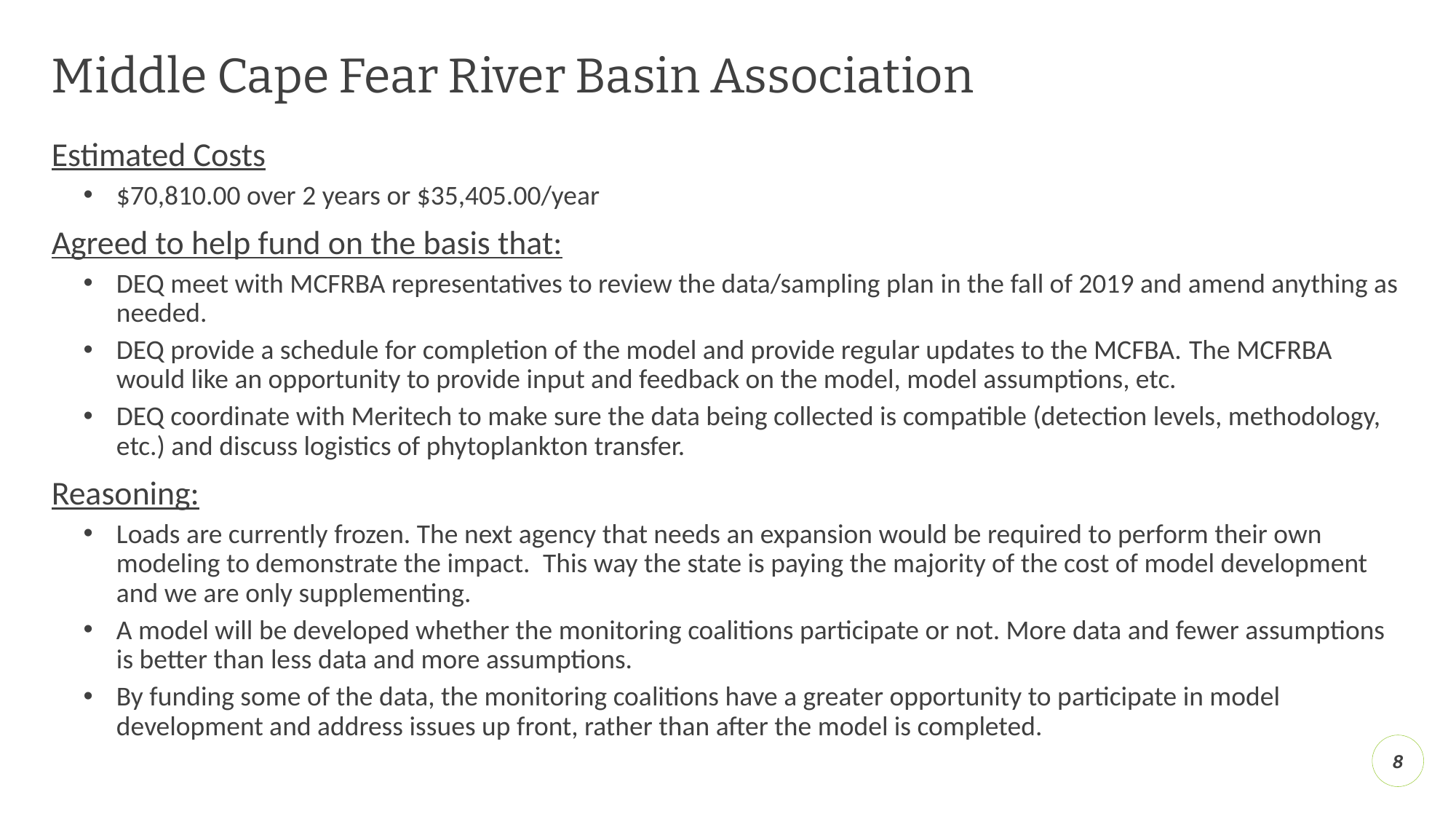

# Middle Cape Fear River Basin Association
Estimated Costs
$70,810.00 over 2 years or $35,405.00/year
Agreed to help fund on the basis that:
DEQ meet with MCFRBA representatives to review the data/sampling plan in the fall of 2019 and amend anything as needed.
DEQ provide a schedule for completion of the model and provide regular updates to the MCFBA. The MCFRBA would like an opportunity to provide input and feedback on the model, model assumptions, etc.
DEQ coordinate with Meritech to make sure the data being collected is compatible (detection levels, methodology, etc.) and discuss logistics of phytoplankton transfer.
Reasoning:
Loads are currently frozen. The next agency that needs an expansion would be required to perform their own modeling to demonstrate the impact.  This way the state is paying the majority of the cost of model development and we are only supplementing.
A model will be developed whether the monitoring coalitions participate or not. More data and fewer assumptions is better than less data and more assumptions.
By funding some of the data, the monitoring coalitions have a greater opportunity to participate in model development and address issues up front, rather than after the model is completed.
8